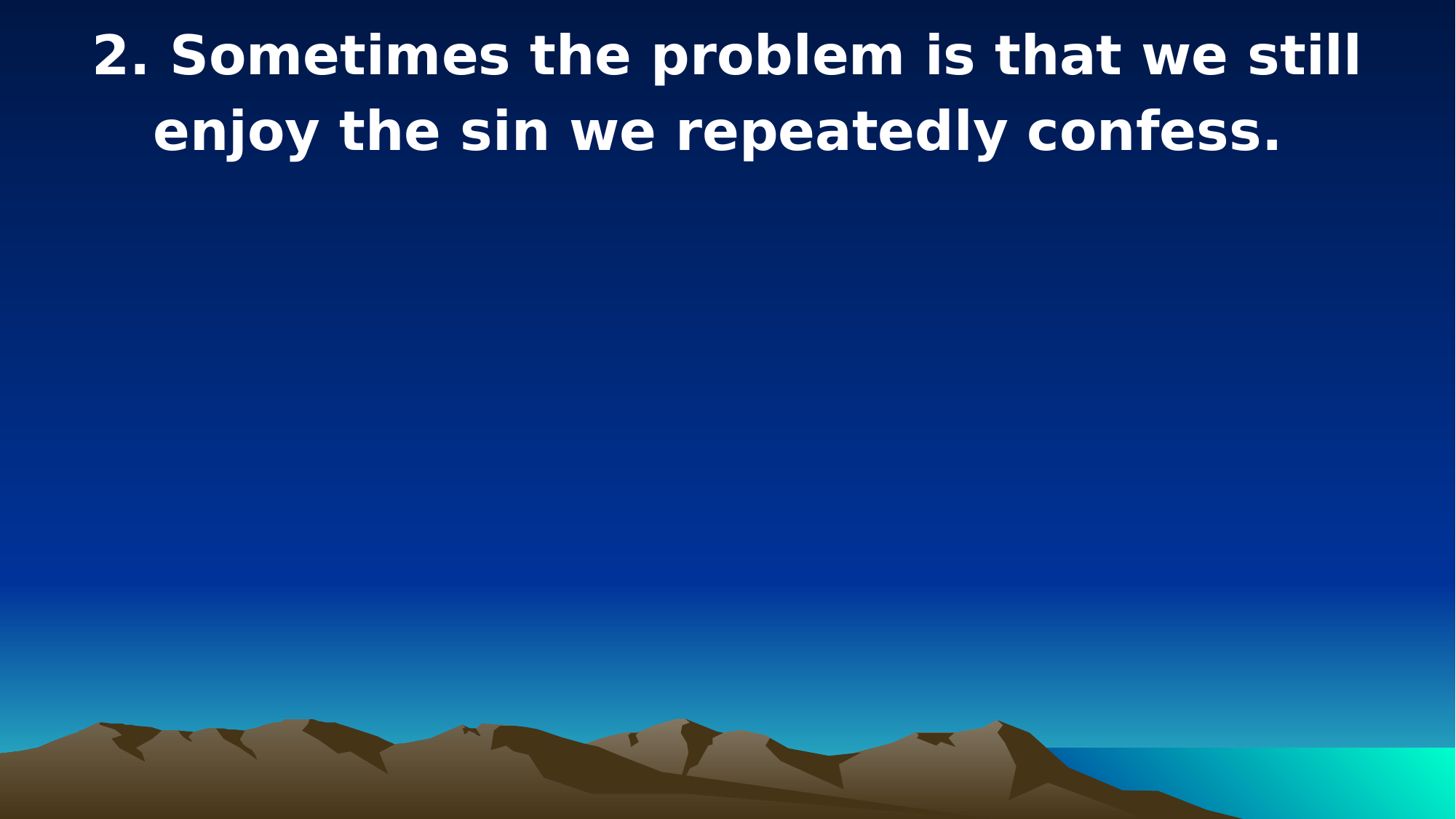

2. Sometimes the problem is that we still enjoy the sin we repeatedly confess.